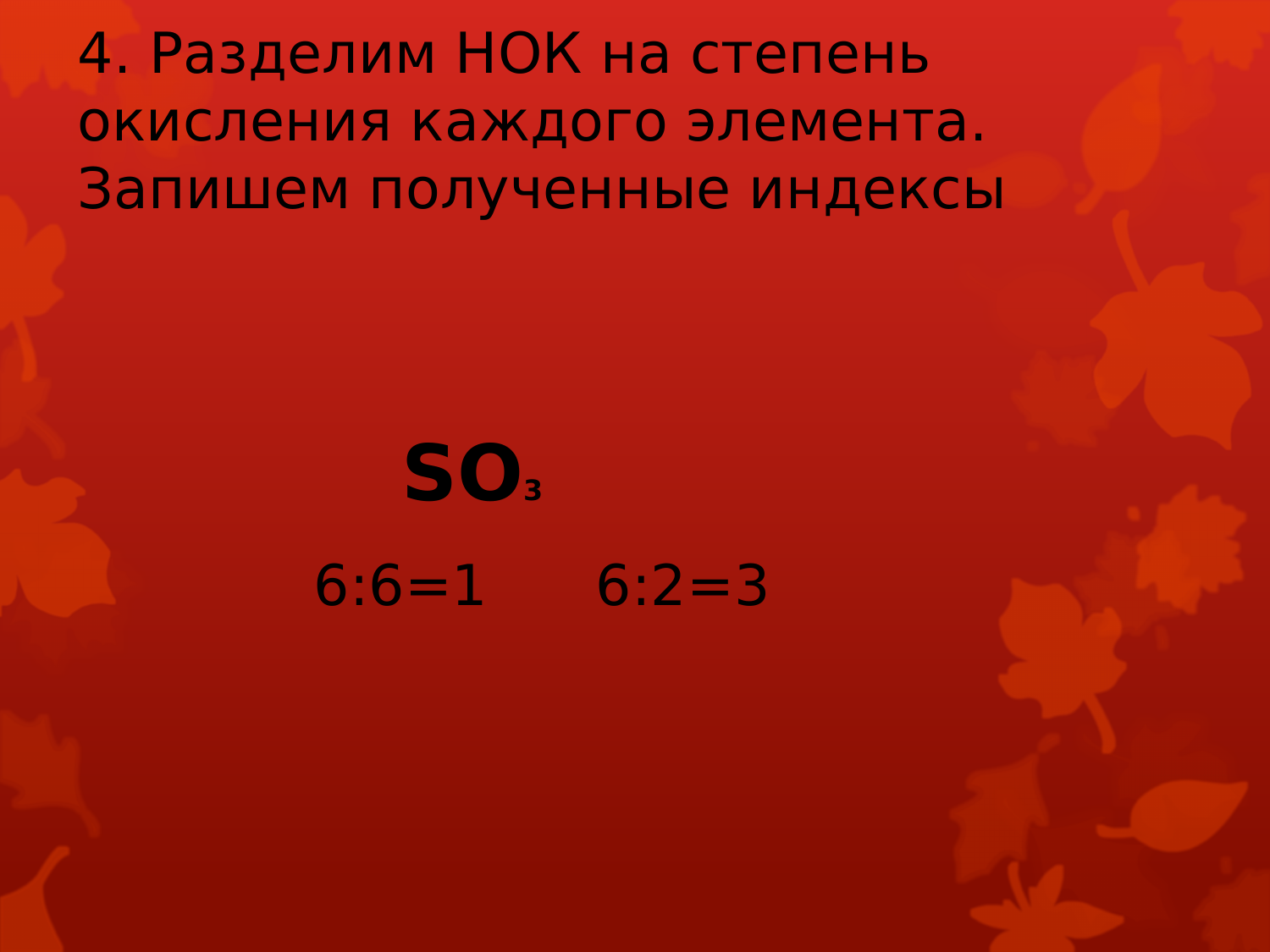

# 4. Разделим НОК на степень окисления каждого элемента. Запишем полученные индексы SO3 6:6=1      6:2=3